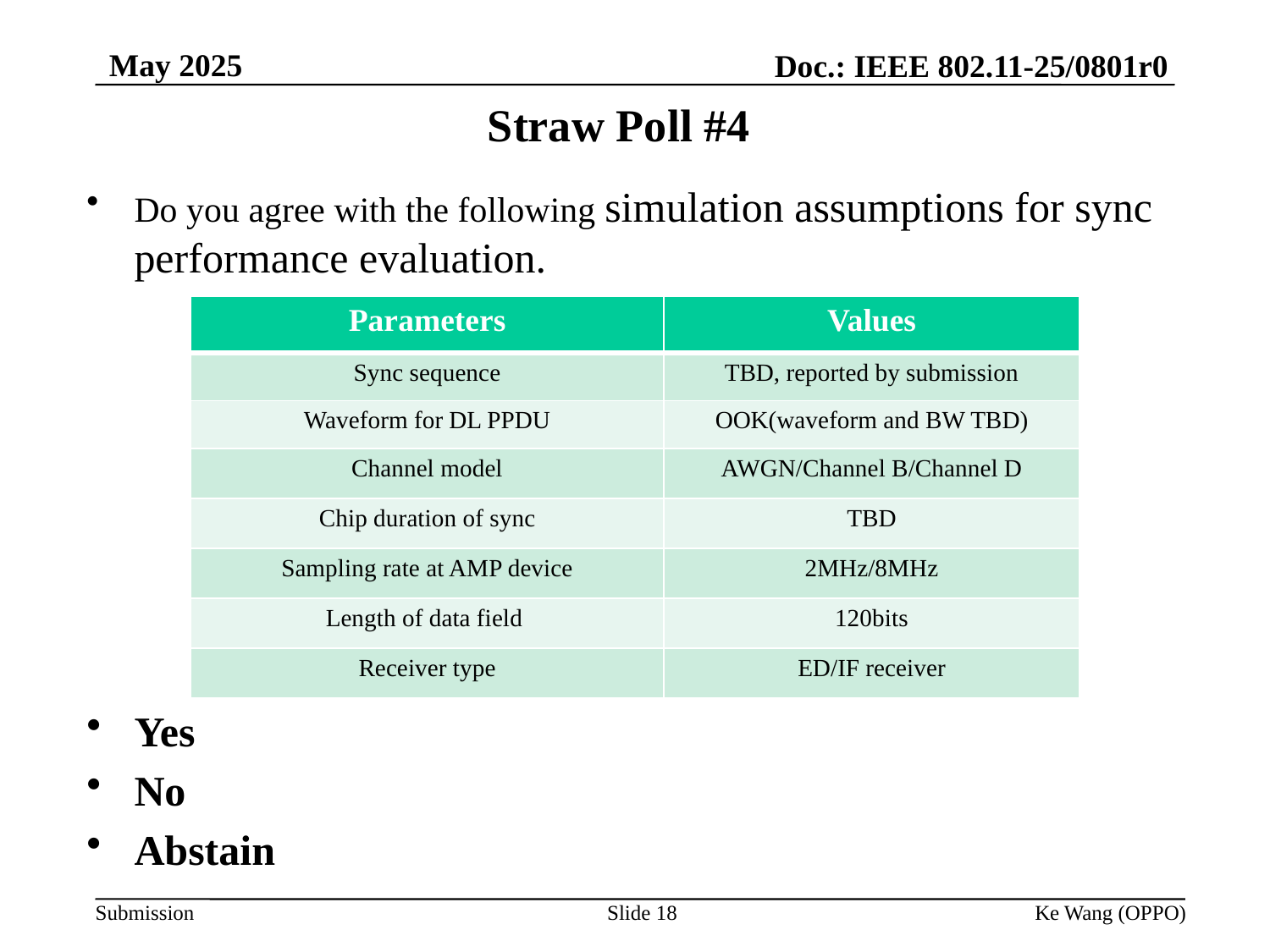

May 2025
Doc.: IEEE 802.11-25/0801r0
Straw Poll #4
Do you agree with the following simulation assumptions for sync  performance evaluation.

Yes
No
Abstain

| Parameters | Values |
| --- | --- |
| Sync sequence | TBD, reported by submission |
| Waveform for DL PPDU | OOK(waveform and BW TBD) |
| Channel model | AWGN/Channel B/Channel D |
| Chip duration of sync | TBD |
| Sampling rate at AMP device | 2MHz/8MHz |
| Length of data field | 120bits |
| Receiver type | ED/IF receiver |
Slide 18
Ke Wang (OPPO)